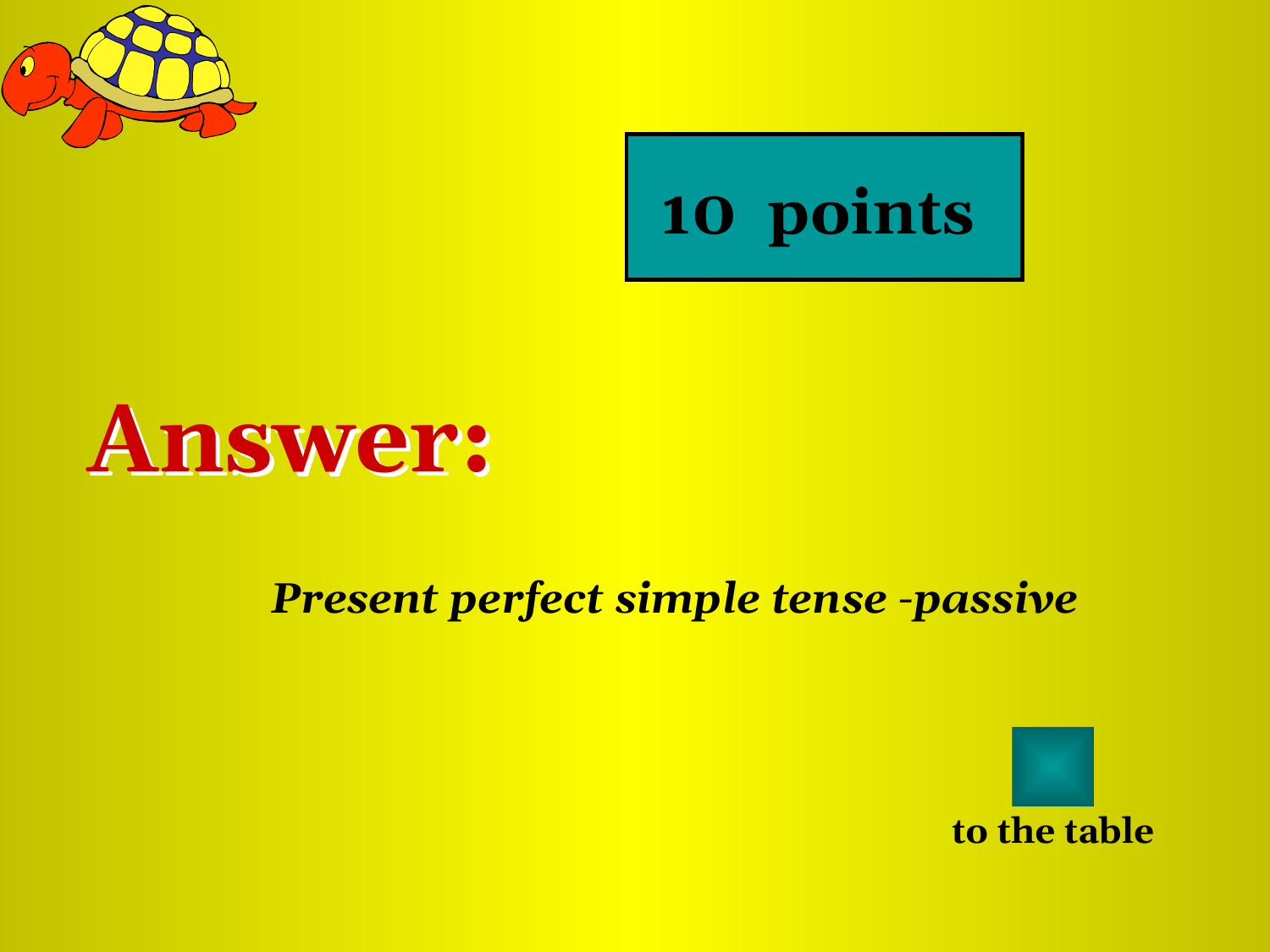

10  points
# Answer:
Present perfect simple tense -passive

to the table